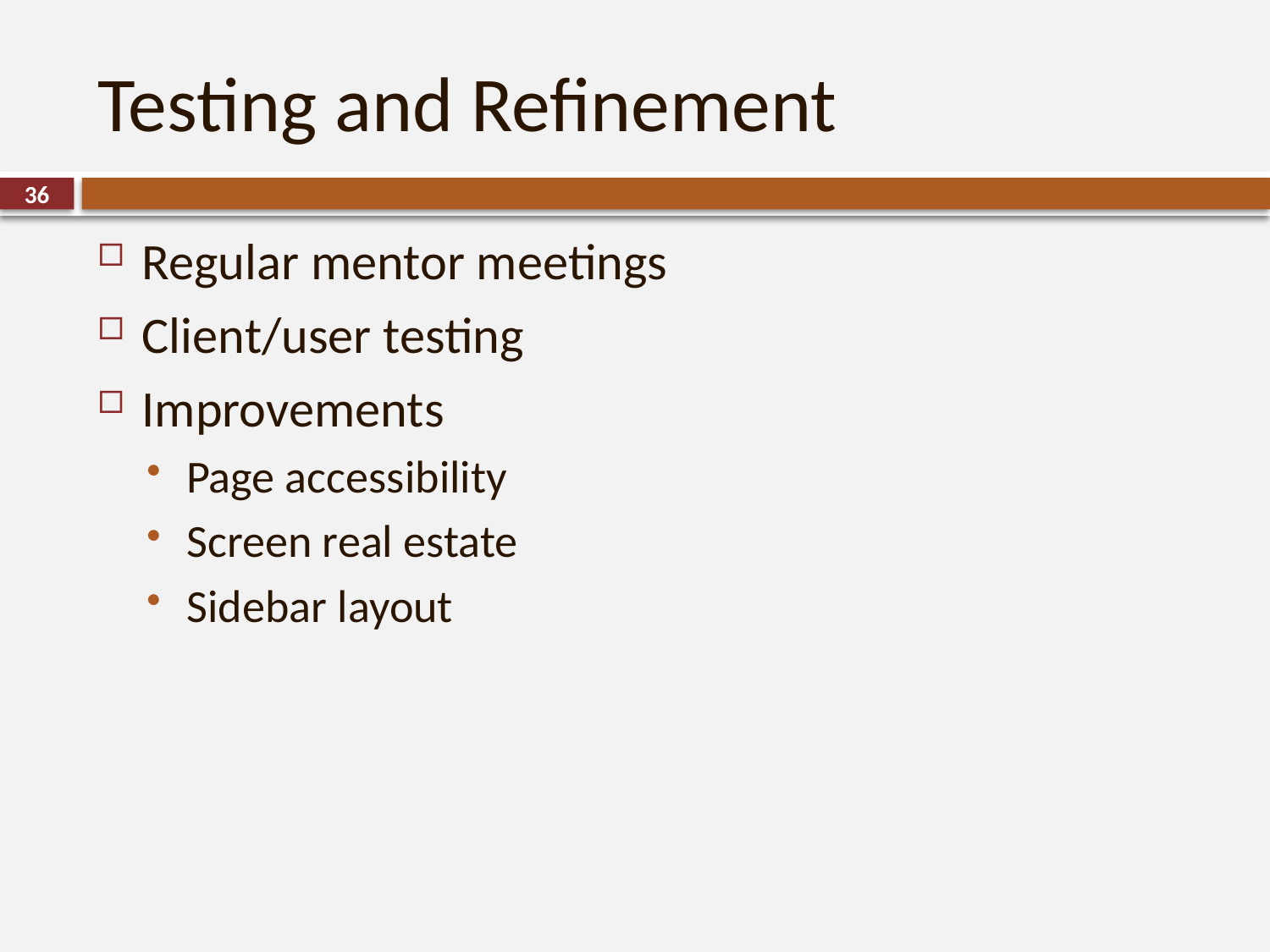

# Testing and Refinement
36
Regular mentor meetings
Client/user testing
Improvements
Page accessibility
Screen real estate
Sidebar layout